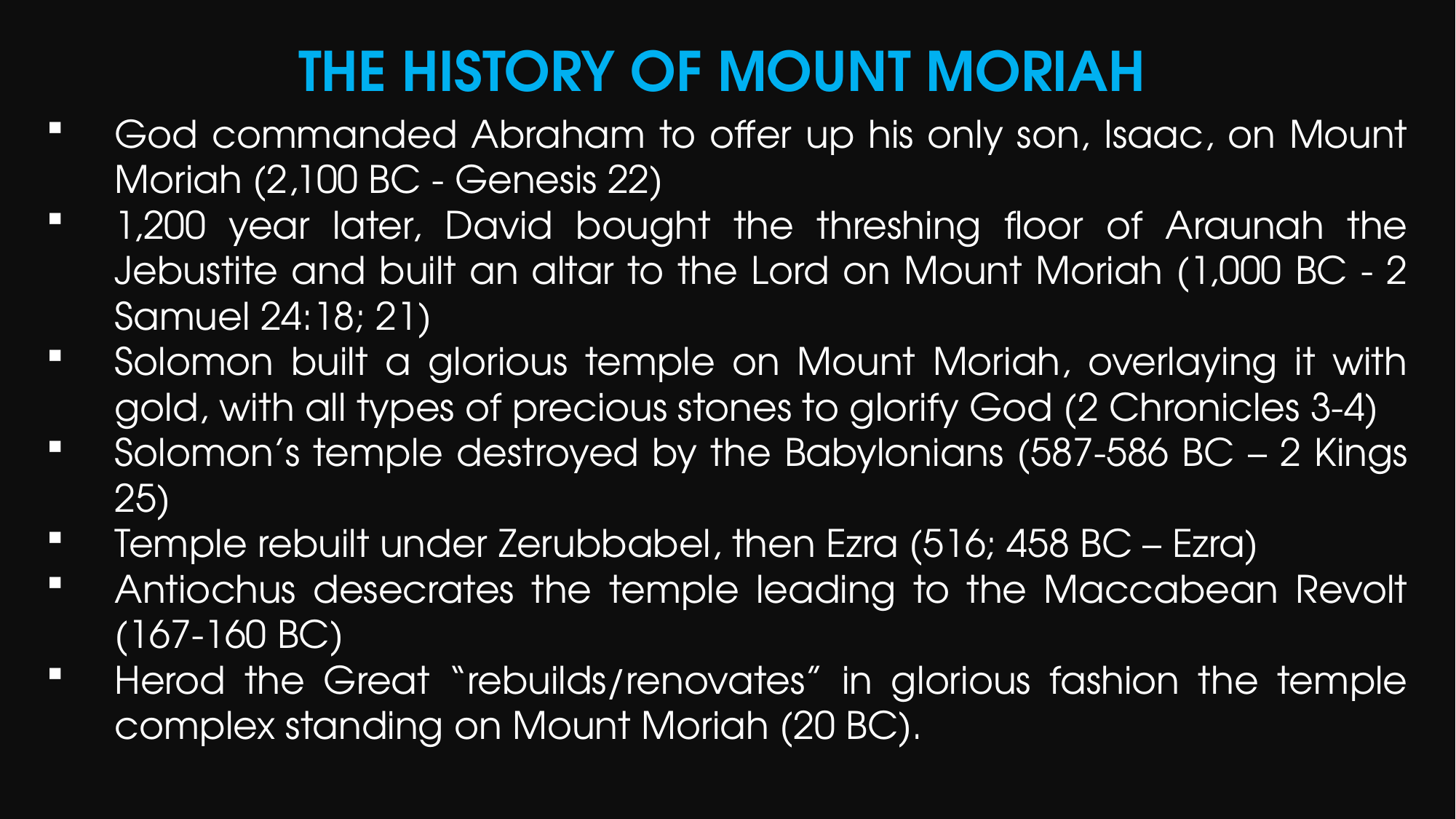

The History of Mount Moriah
God commanded Abraham to offer up his only son, Isaac, on Mount Moriah (2,100 BC - Genesis 22)
1,200 year later, David bought the threshing floor of Araunah the Jebustite and built an altar to the Lord on Mount Moriah (1,000 BC - 2 Samuel 24:18; 21)
Solomon built a glorious temple on Mount Moriah, overlaying it with gold, with all types of precious stones to glorify God (2 Chronicles 3-4)
Solomon’s temple destroyed by the Babylonians (587-586 BC – 2 Kings 25)
Temple rebuilt under Zerubbabel, then Ezra (516; 458 BC – Ezra)
Antiochus desecrates the temple leading to the Maccabean Revolt (167-160 BC)
Herod the Great “rebuilds/renovates” in glorious fashion the temple complex standing on Mount Moriah (20 BC).